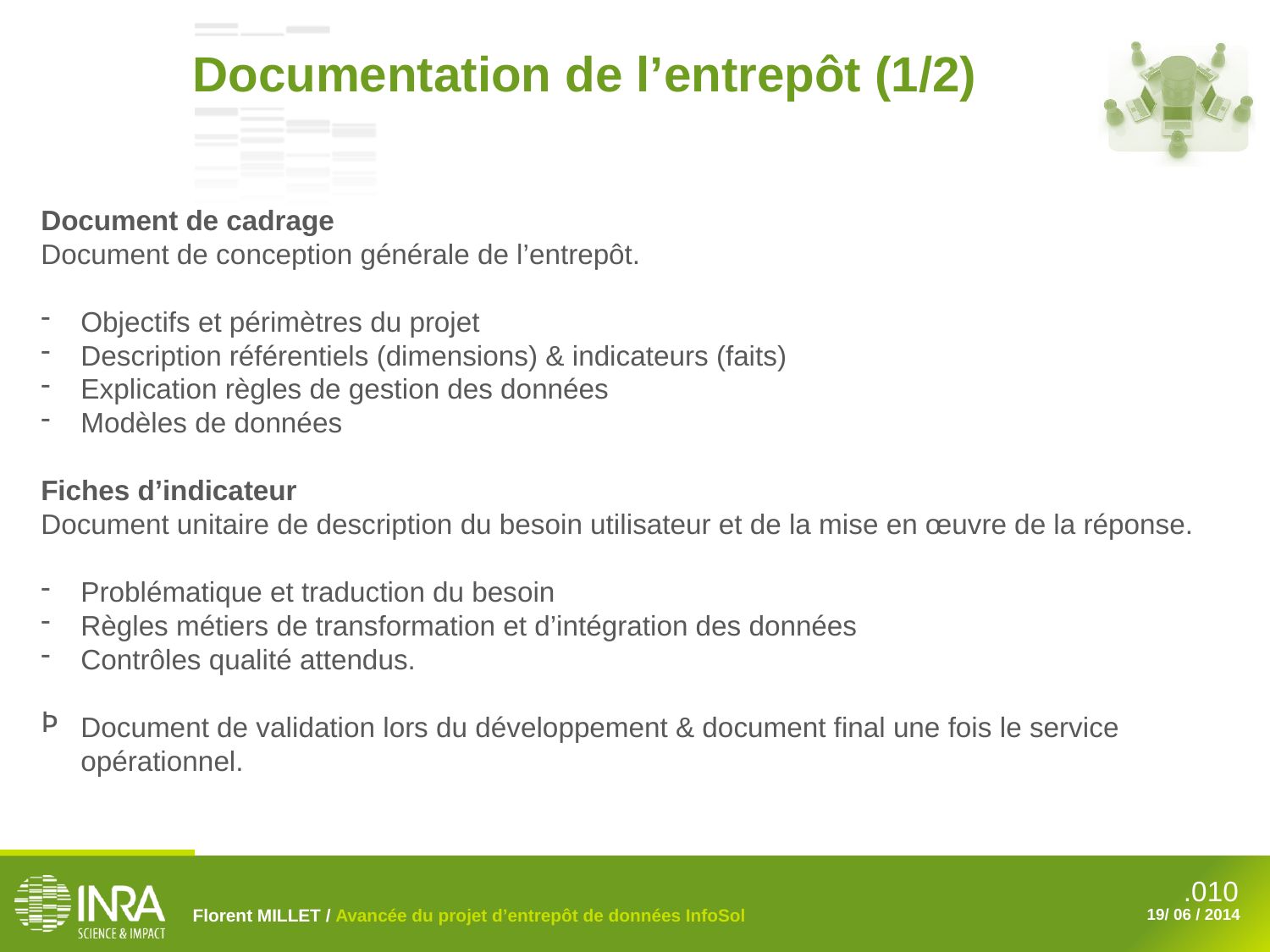

Documentation de l’entrepôt (1/2)
Document de cadrage
Document de conception générale de l’entrepôt.

Objectifs et périmètres du projet
Description référentiels (dimensions) & indicateurs (faits)
Explication règles de gestion des données
Modèles de données

Fiches d’indicateur
Document unitaire de description du besoin utilisateur et de la mise en œuvre de la réponse.

Problématique et traduction du besoin
Règles métiers de transformation et d’intégration des données
Contrôles qualité attendus.

Document de validation lors du développement & document final une fois le service opérationnel.